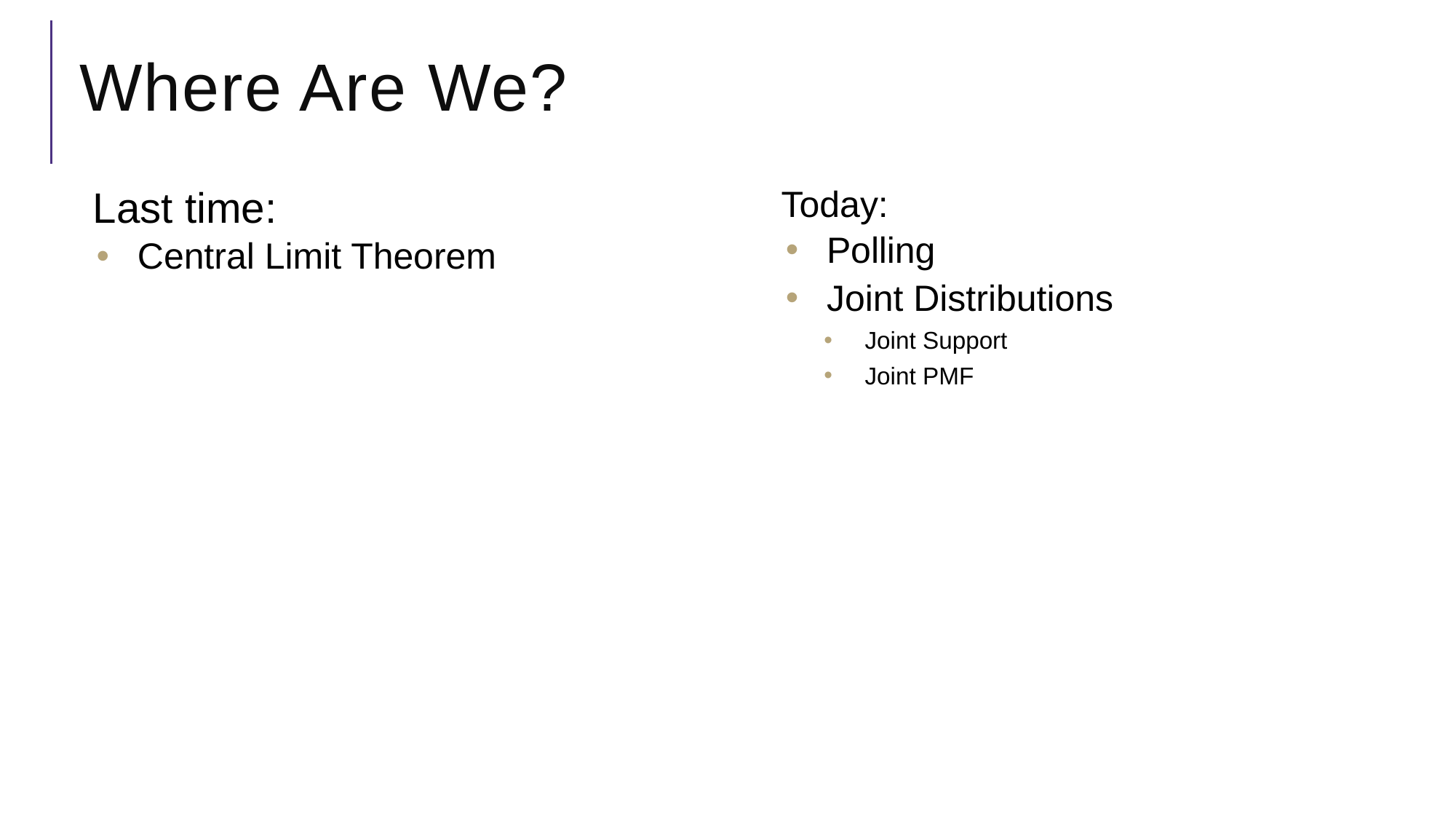

# Where Are We?
Today:
Polling
Joint Distributions
Joint Support
Joint PMF

Last time:
Central Limit Theorem